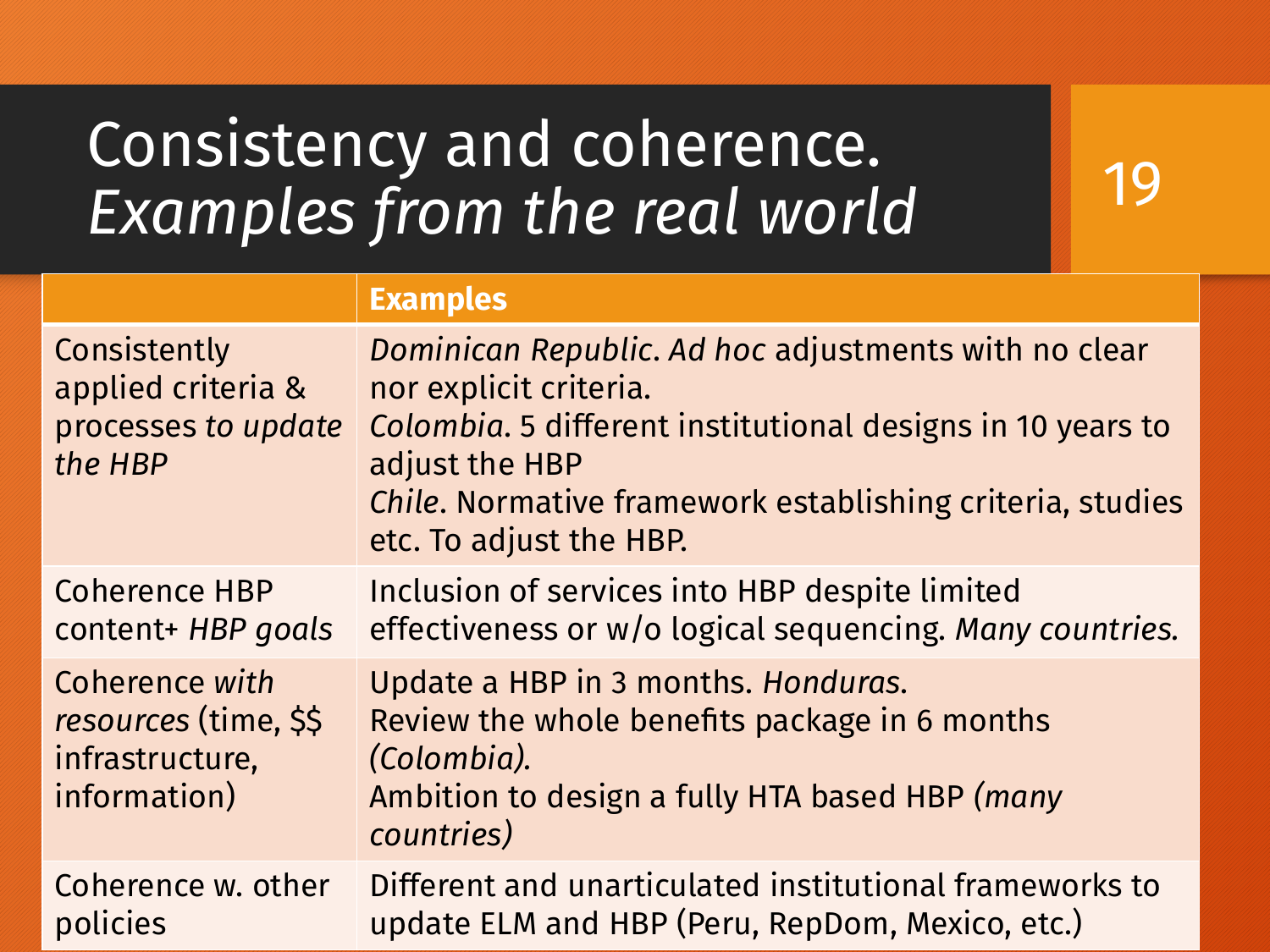

# Consistency and coherence. Examples from the real world
19
|  | Examples |
| --- | --- |
| Consistently applied criteria & processes to update the HBP | Dominican Republic. Ad hoc adjustments with no clear nor explicit criteria. Colombia. 5 different institutional designs in 10 years to adjust the HBP Chile. Normative framework establishing criteria, studies etc. To adjust the HBP. |
| Coherence HBP content+ HBP goals | Inclusion of services into HBP despite limited effectiveness or w/o logical sequencing. Many countries. |
| Coherence with resources (time, $$ infrastructure, information) | Update a HBP in 3 months. Honduras. Review the whole benefits package in 6 months (Colombia). Ambition to design a fully HTA based HBP (many countries) |
| Coherence w. other policies | Different and unarticulated institutional frameworks to update ELM and HBP (Peru, RepDom, Mexico, etc.) |